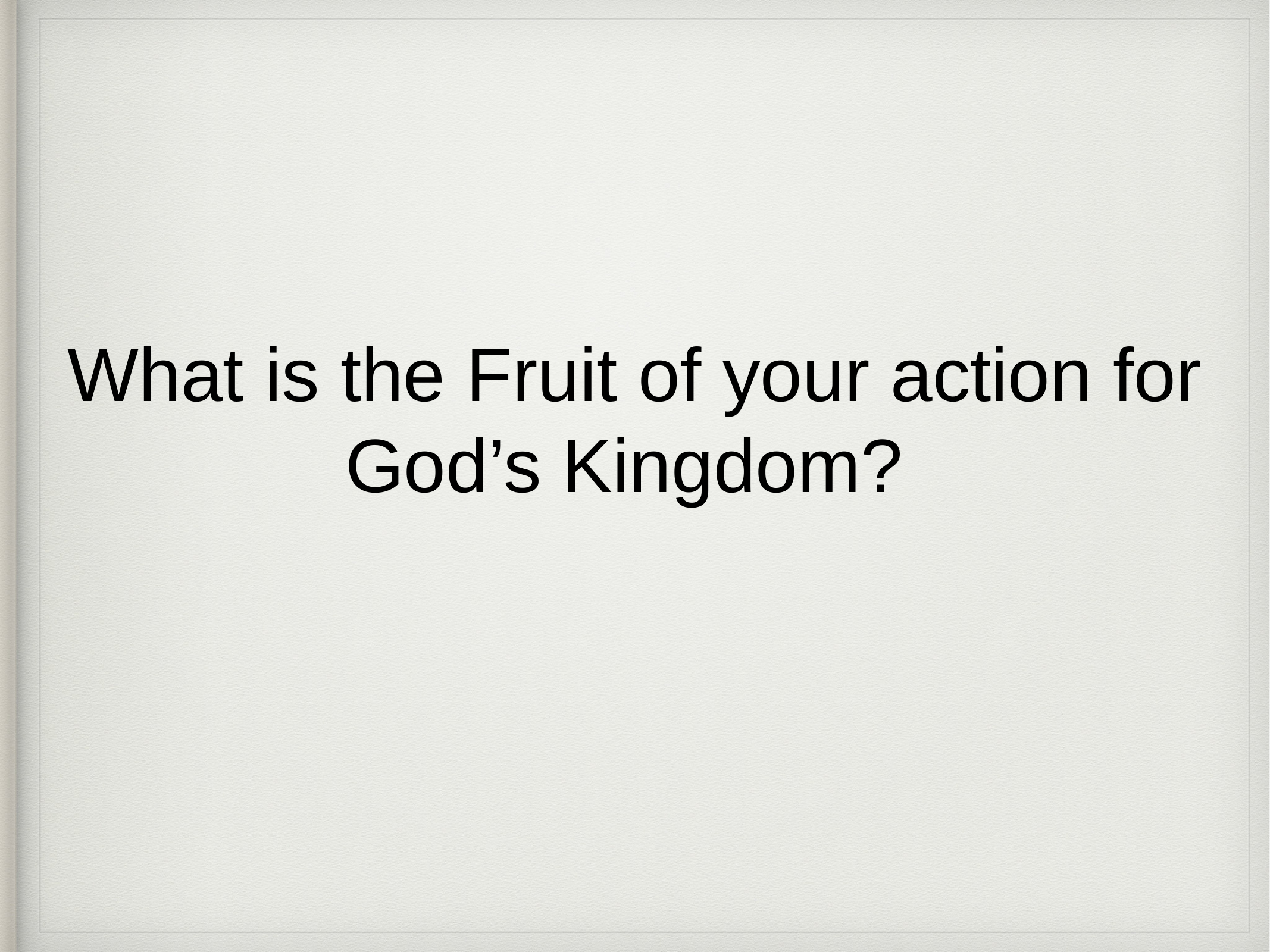

What is the Fruit of your action for God’s Kingdom?